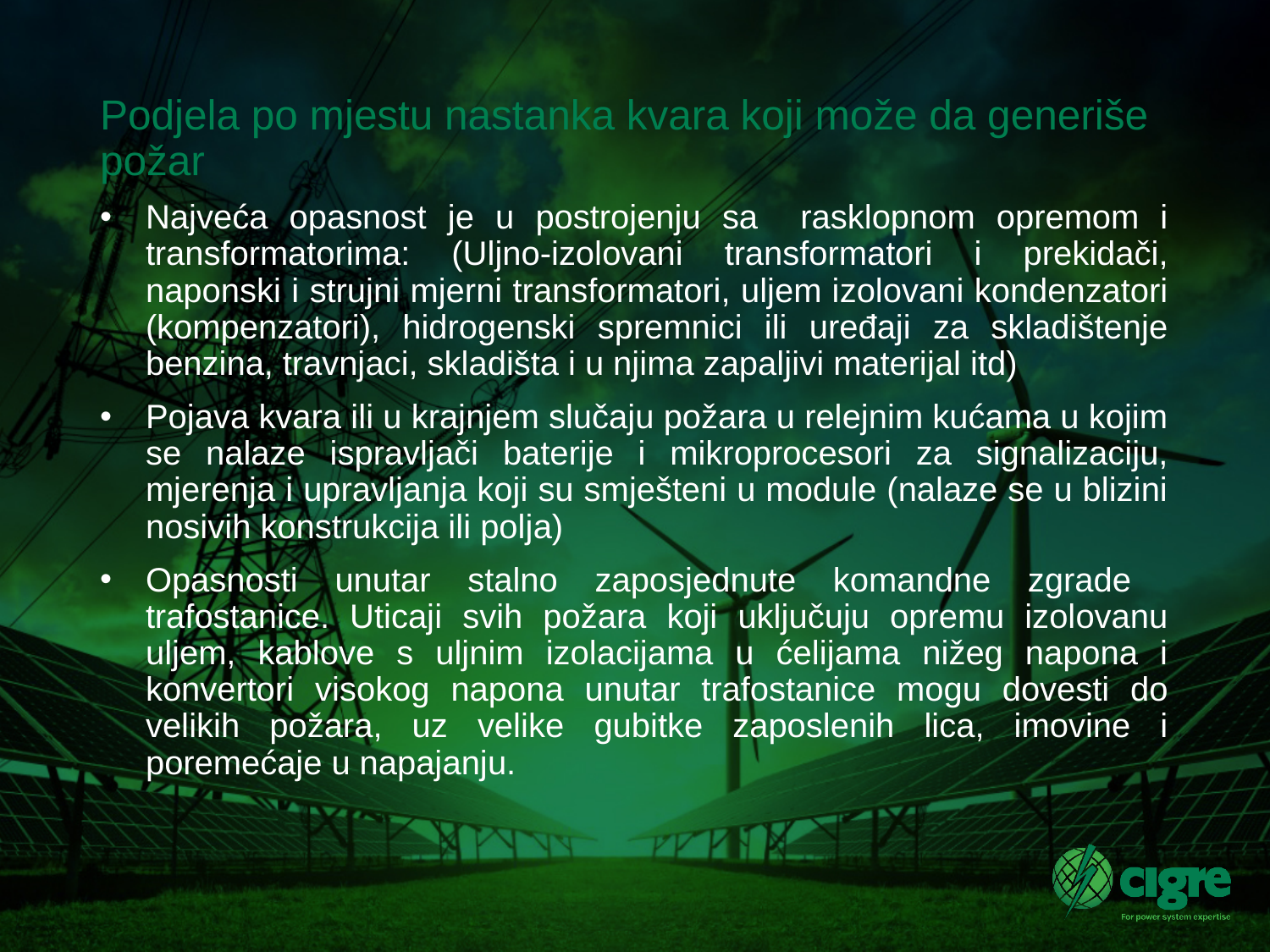

# Podjela po mjestu nastanka kvara koji može da generiše požar
Najveća opasnost je u postrojenju sa  rasklopnom opremom i transformatorima: (Uljno-izolovani transformatori i prekidači, naponski i strujni mjerni transformatori, uljem izolovani kondenzatori (kompenzatori), hidrogenski spremnici ili uređaji za skladištenje benzina, travnjaci, skladišta i u njima zapaljivi materijal itd)
Pojava kvara ili u krajnjem slučaju požara u relejnim kućama u kojim se nalaze ispravljači baterije i mikroprocesori za signalizaciju, mjerenja i upravljanja koji su smješteni u module (nalaze se u blizini nosivih konstrukcija ili polja)
Opasnosti unutar stalno zaposjednute komandne zgrade  trafostanice. Uticaji svih požara koji uključuju opremu izolovanu uljem, kablove s uljnim izolacijama u ćelijama nižeg napona i konvertori visokog napona unutar trafostanice mogu dovesti do velikih požara, uz velike gubitke zaposlenih lica, imovine i poremećaje u napajanju.